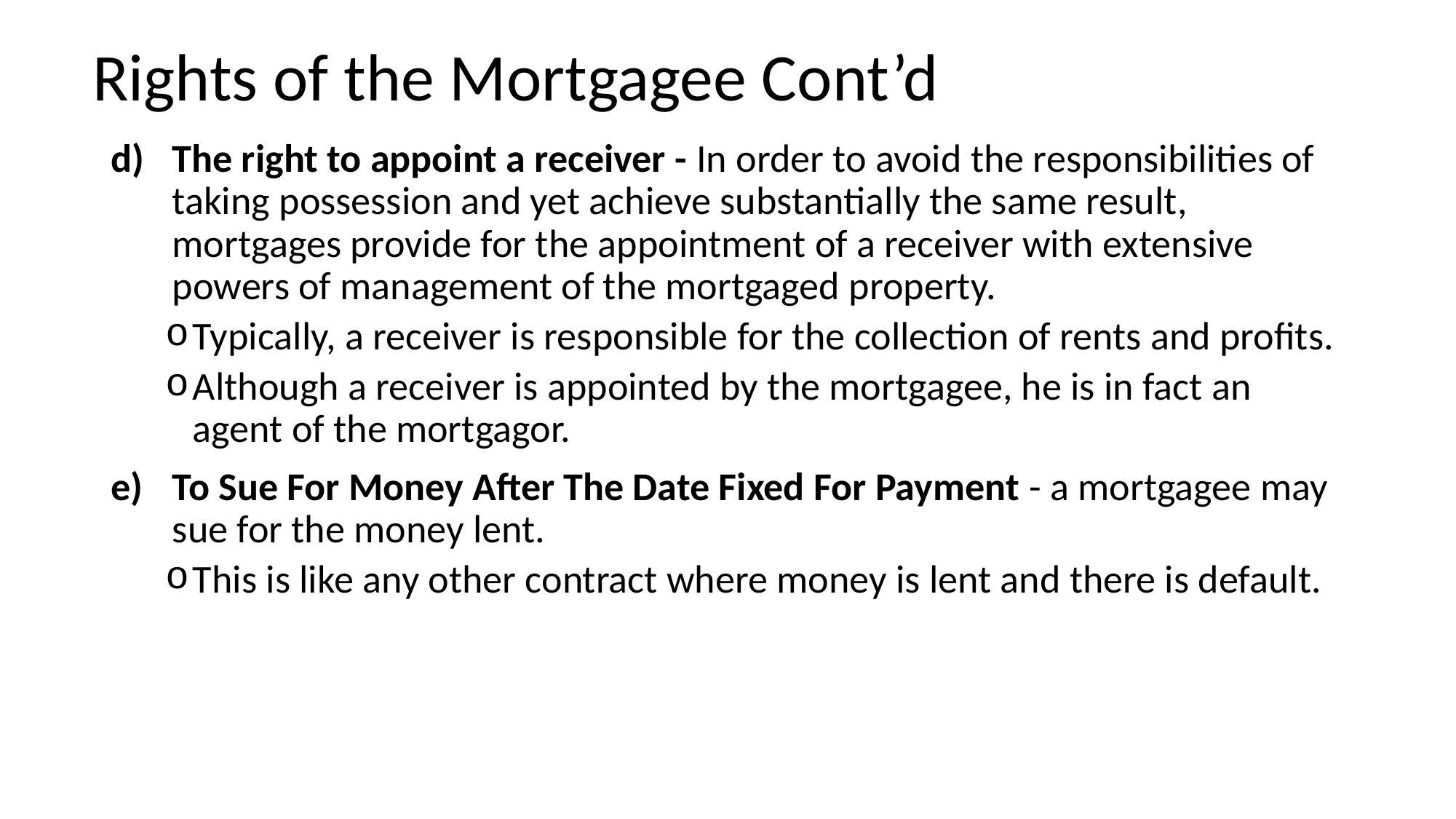

# Rights of the Mortgagee Cont’d
The right to appoint a receiver - In order to avoid the responsibilities of taking possession and yet achieve substantially the same result, mortgages provide for the appointment of a receiver with extensive powers of management of the mortgaged property.
Typically, a receiver is responsible for the collection of rents and profits.
Although a receiver is appointed by the mortgagee, he is in fact an agent of the mortgagor.
To Sue For Money After The Date Fixed For Payment - a mortgagee may sue for the money lent.
This is like any other contract where money is lent and there is default.